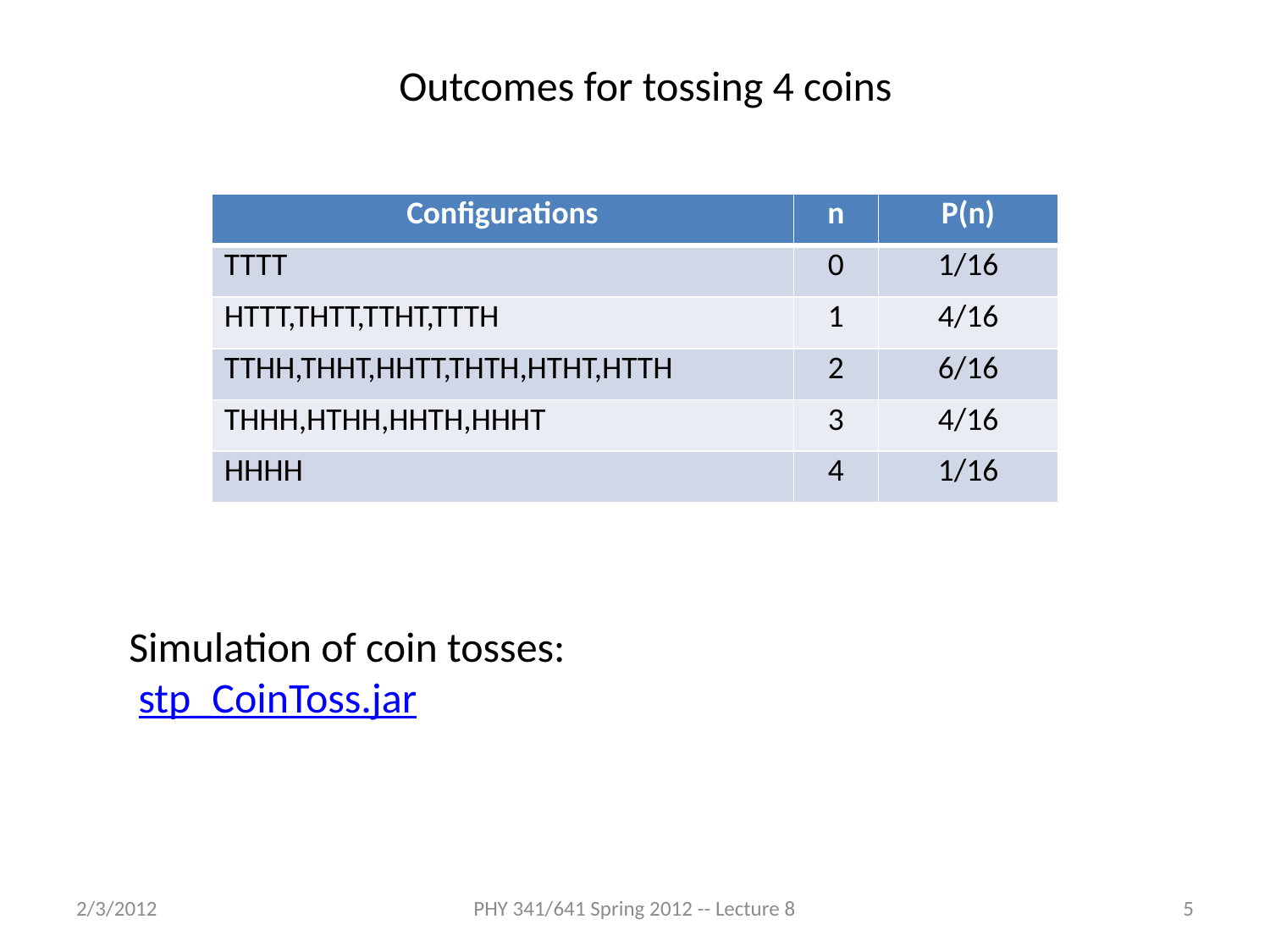

Outcomes for tossing 4 coins
| Configurations | n | P(n) |
| --- | --- | --- |
| TTTT | 0 | 1/16 |
| HTTT,THTT,TTHT,TTTH | 1 | 4/16 |
| TTHH,THHT,HHTT,THTH,HTHT,HTTH | 2 | 6/16 |
| THHH,HTHH,HHTH,HHHT | 3 | 4/16 |
| HHHH | 4 | 1/16 |
Simulation of coin tosses:
 stp_CoinToss.jar
2/3/2012
PHY 341/641 Spring 2012 -- Lecture 8
5